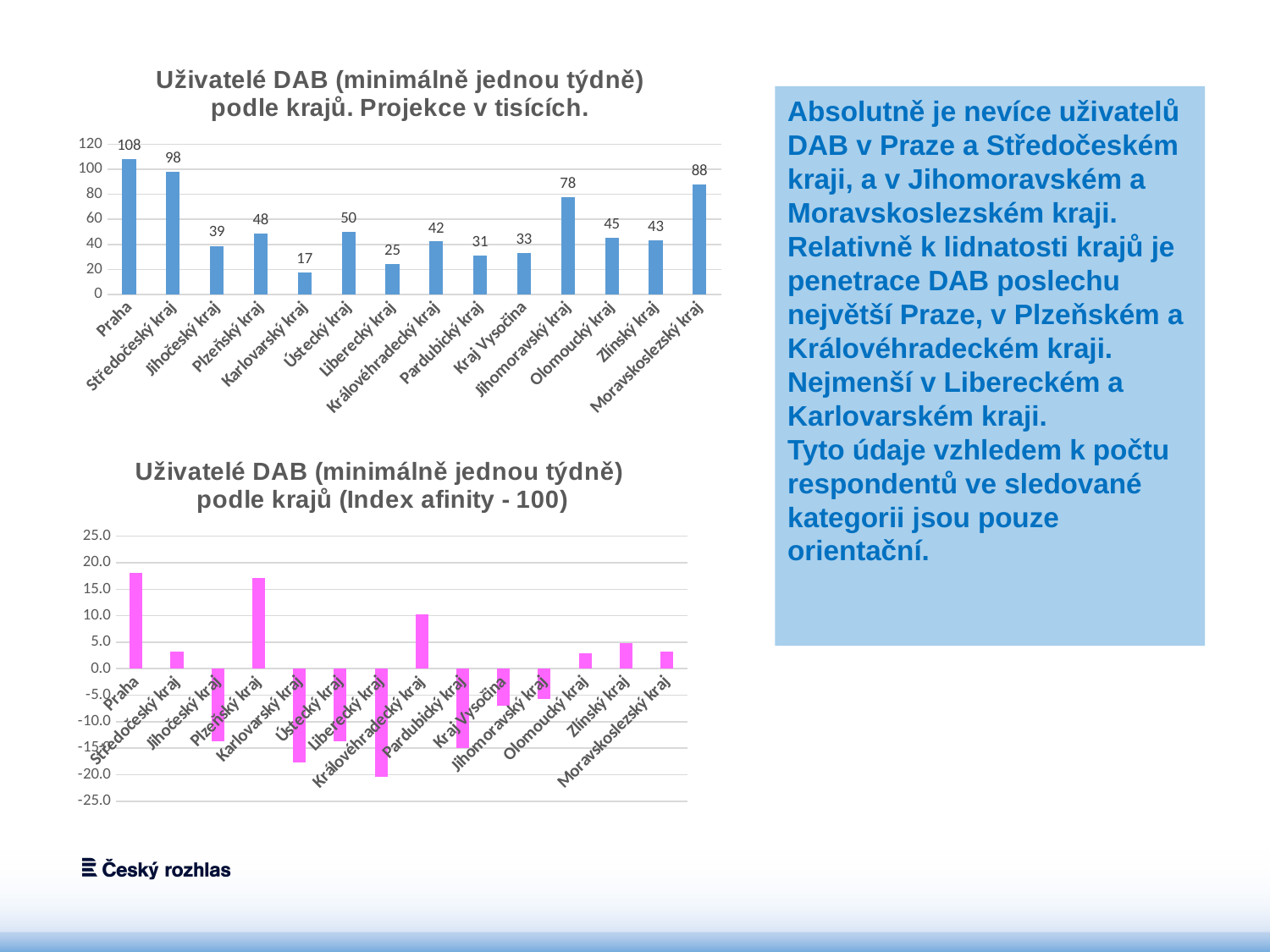

### Chart: Uživatelé DAB (minimálně jednou týdně) podle krajů. Projekce v tisících.

| Category |  |
|---|---|
| Praha | 108.072033280683 |
| Středočeský kraj | 98.0382537965065 |
| Jihočeský kraj | 38.7951150757523 |
| Plzeňský kraj | 48.477295036815 |
| Karlovarský kraj | 17.371024524882 |
| Ústecký kraj | 50.0442145572388 |
| Liberecký kraj | 24.5563346421904 |
| Královéhradecký kraj | 42.2372469786765 |
| Pardubický kraj | 31.0089118604164 |
| Kraj Vysočina | 33.0257170691304 |
| Jihomoravský kraj | 77.8093749787844 |
| Olomoucký kraj | 45.4292643934522 |
| Zlínský kraj | 42.9074067006939 |
| Moravskoslezský kraj | 87.6910499322018 |
Absolutně je nevíce uživatelů DAB v Praze a Středočeském kraji, a v Jihomoravském a Moravskoslezském kraji.
Relativně k lidnatosti krajů je penetrace DAB poslechu největší Praze, v Plzeňském a Královéhradeckém kraji. Nejmenší v Libereckém a Karlovarském kraji.
Tyto údaje vzhledem k počtu respondentů ve sledované kategorii jsou pouze orientační.

### Chart: Uživatelé DAB (minimálně jednou týdně)  podle krajů (Index afinity - 100)

| Category |  |
|---|---|
| Praha | 18.024721345574505 |
| Středočeský kraj | 3.2671291851256683 |
| Jihočeský kraj | -13.722134336531482 |
| Plzeňský kraj | 17.13405667124819 |
| Karlovarský kraj | -17.661005875330417 |
| Ústecký kraj | -13.692616834889066 |
| Liberecký kraj | -20.40923040736216 |
| Královéhradecký kraj | 10.220138186946116 |
| Pardubický kraj | -14.928642076105348 |
| Kraj Vysočina | -6.947209227139496 |
| Jihomoravský kraj | -5.638590666175446 |
| Olomoucký kraj | 2.982646381190918 |
| Zlínský kraj | 4.843476099631687 |
| Moravskoslezský kraj | 3.270734619047417 |